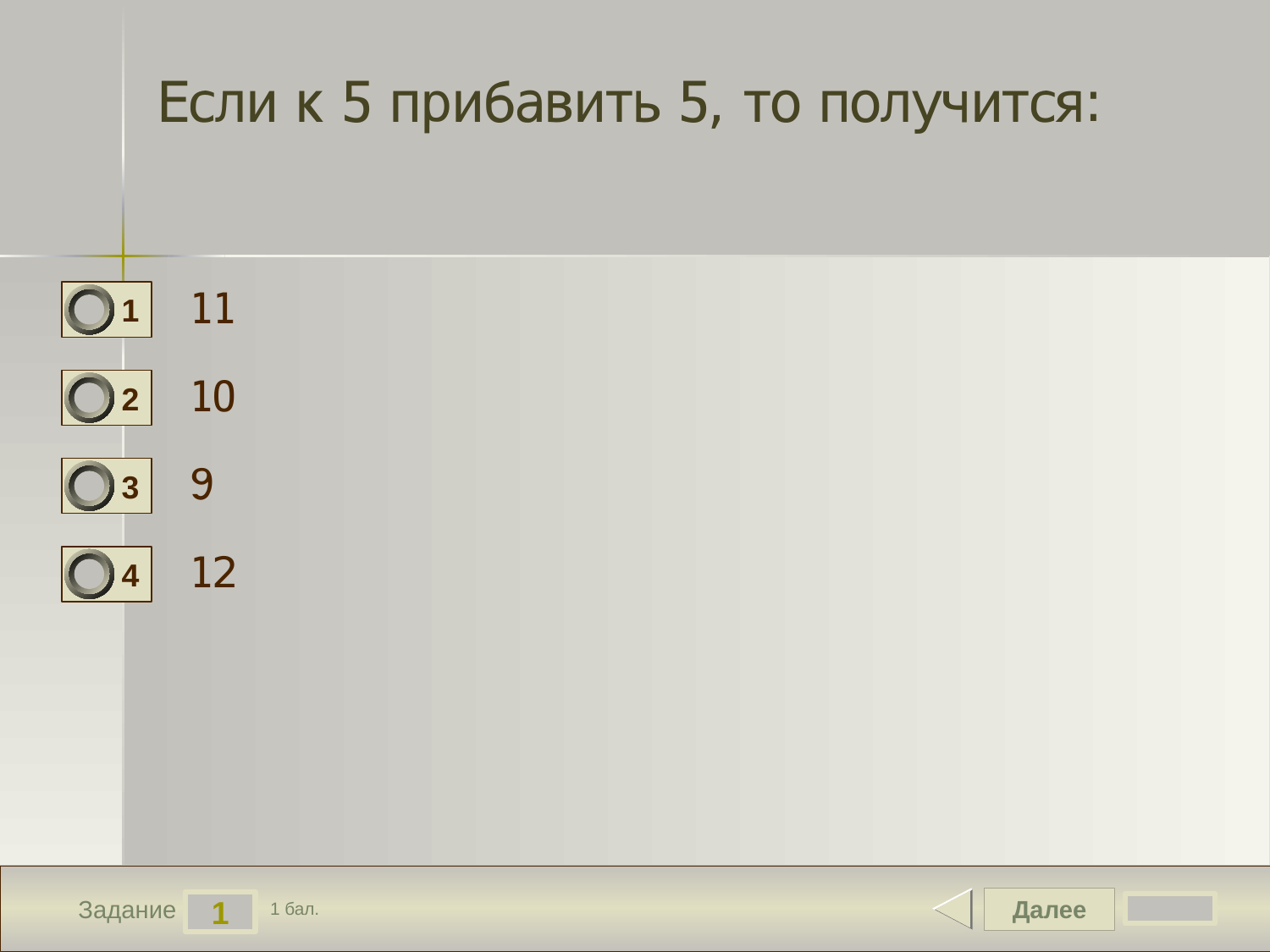

# Если к 5 прибавить 5, то получится:
11
1

10
2

9
3

12
4

Далее
1
Задание

1 бал.